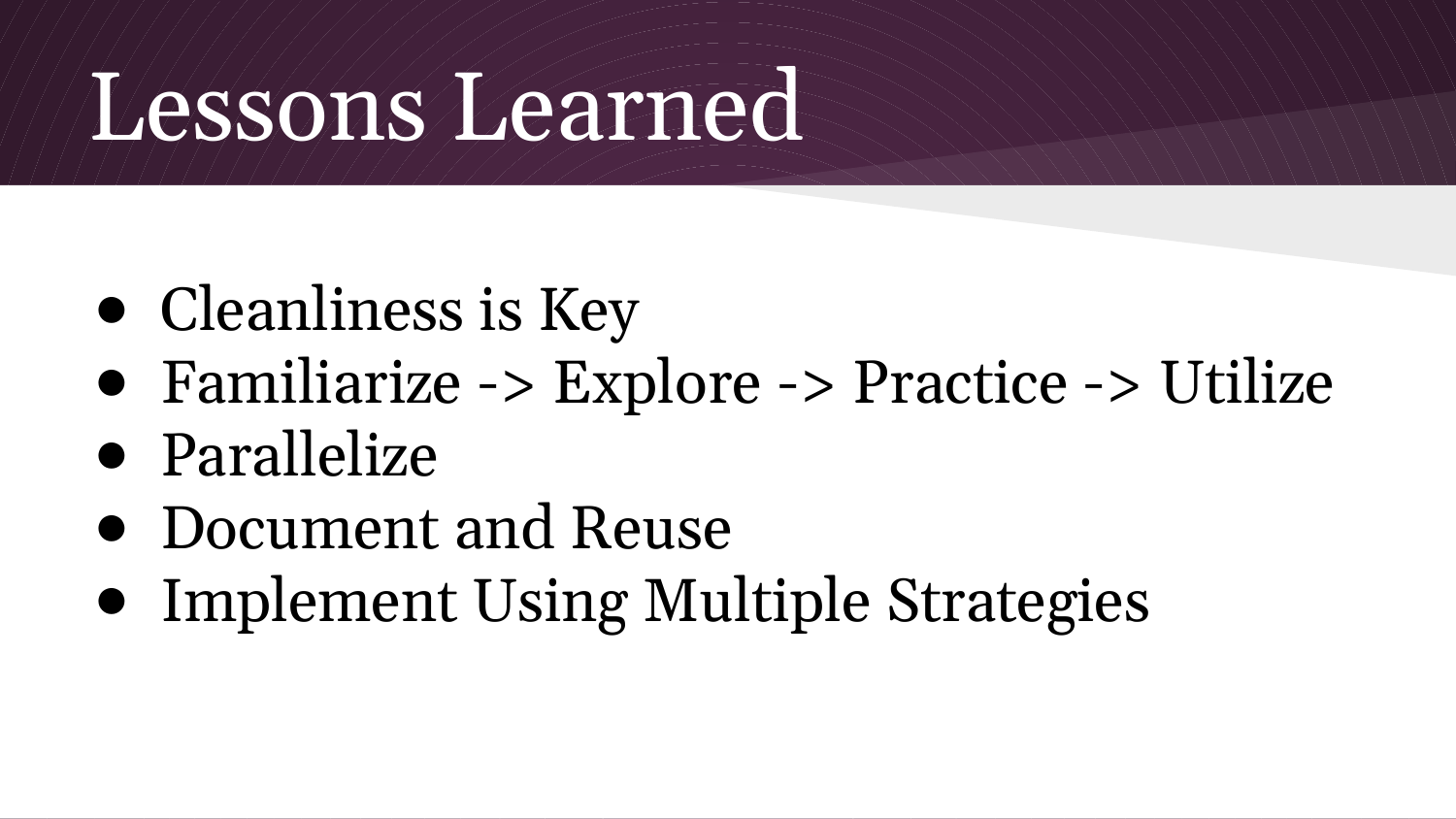

# Lessons Learned
Cleanliness is Key
Familiarize -> Explore -> Practice -> Utilize
Parallelize
Document and Reuse
Implement Using Multiple Strategies